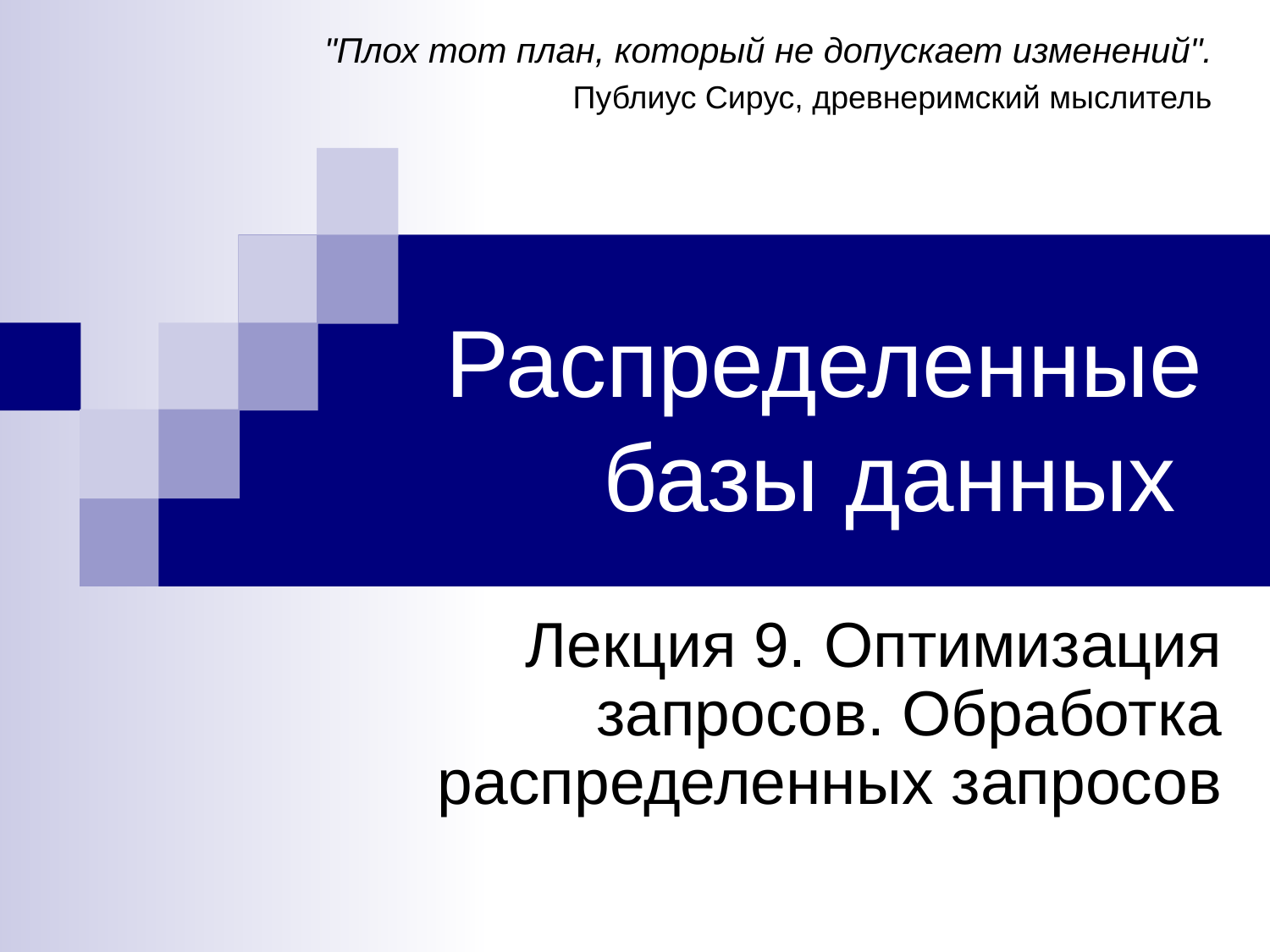

"Плох тот план, который не допускает изменений".
Публиус Сирус, древнеримский мыслитель
# Распределенные базы данных
Лекция 9. Оптимизация запросов. Обработка распределенных запросов